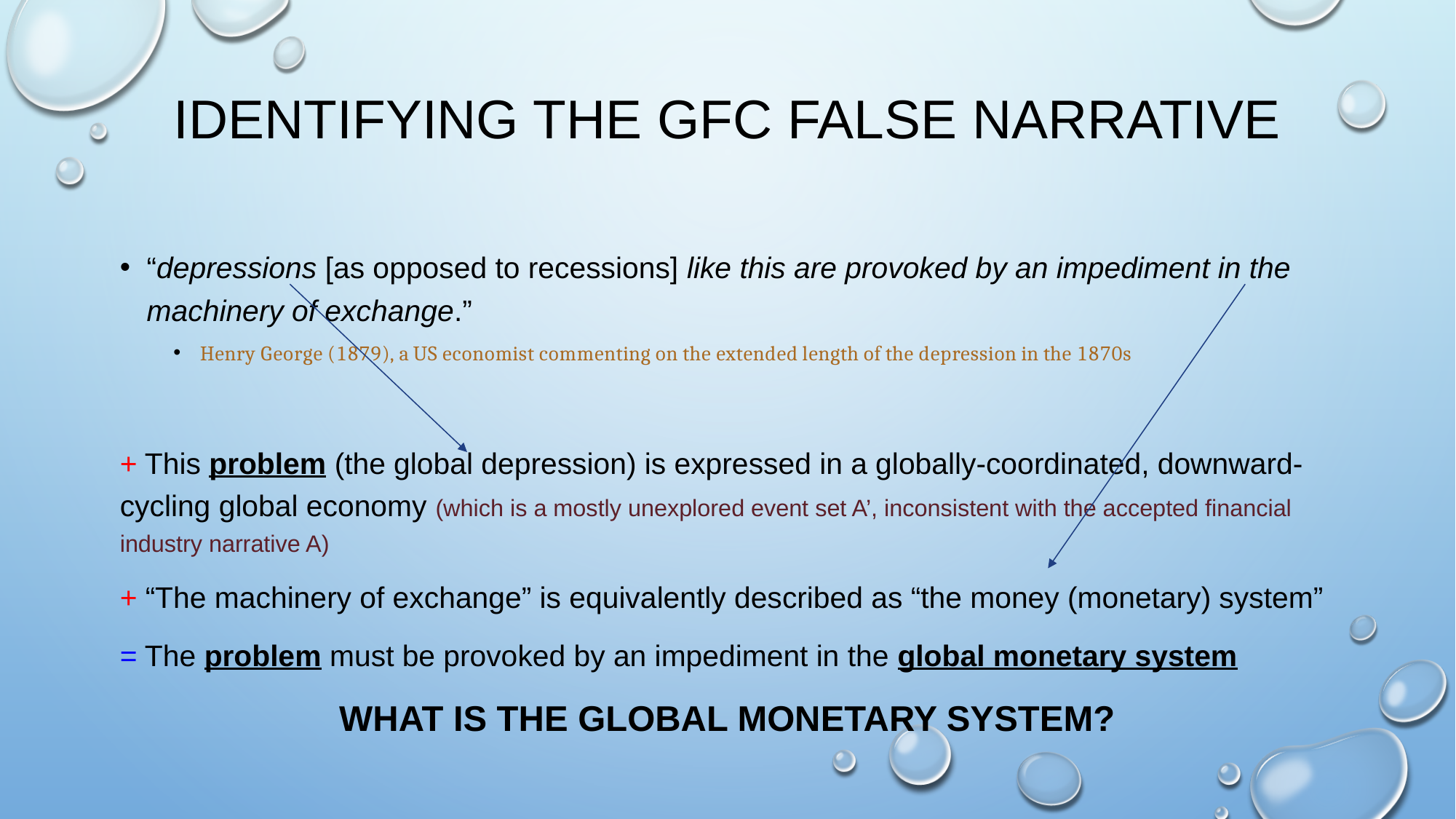

# identifying the GFC false narrative

“depressions [as opposed to recessions] like this are provoked by an impediment in the machinery of exchange.”
Henry George (1879), a US economist commenting on the extended length of the depression in the 1870s

+ This problem (the global depression) is expressed in a globally-coordinated, downward-cycling global economy (which is a mostly unexplored event set A’, inconsistent with the accepted financial industry narrative A)
+ “The machinery of exchange” is equivalently described as “the money (monetary) system”
= The problem must be provoked by an impediment in the global monetary system
What is the global monetary system?